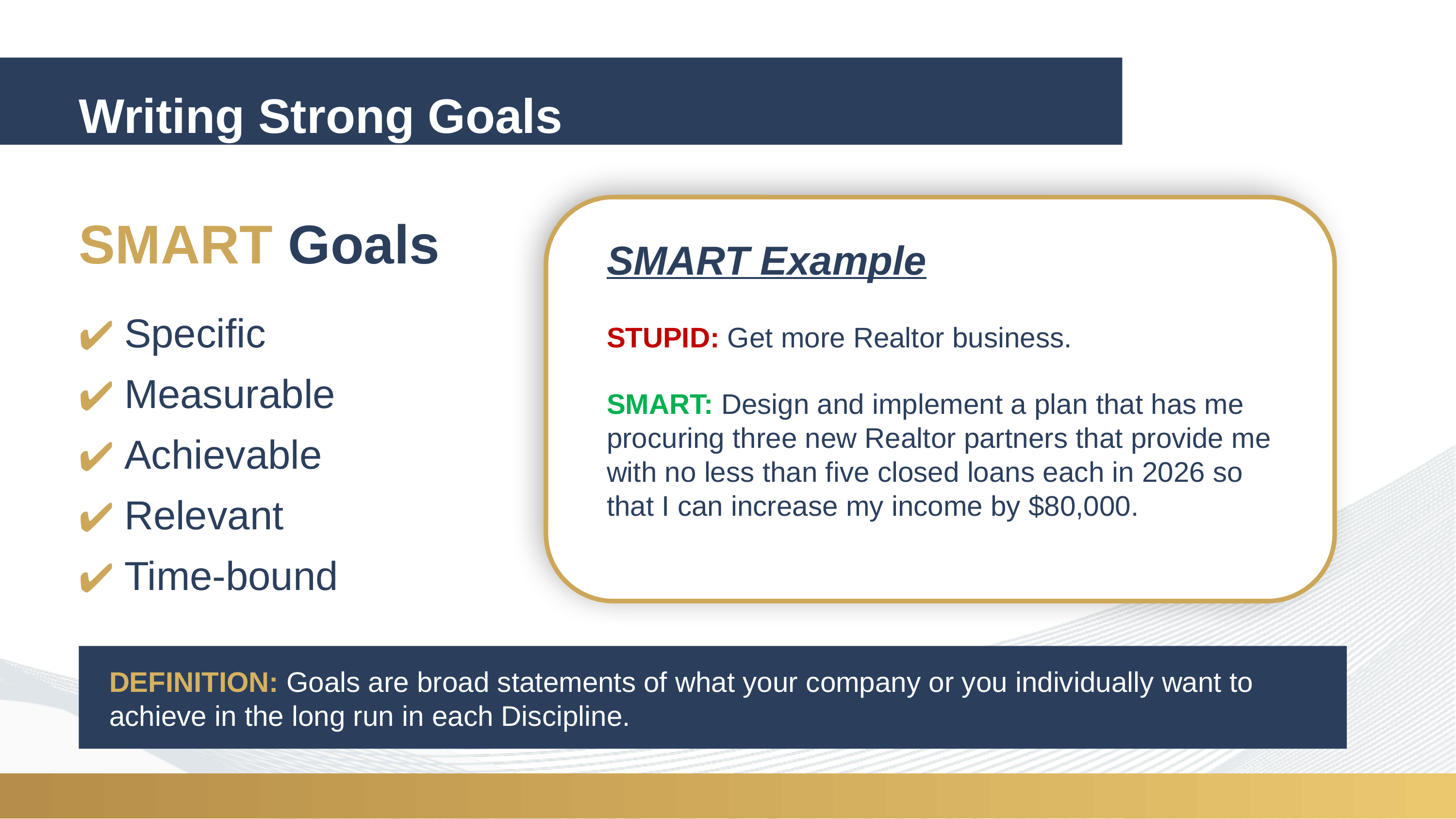

Writing Strong Goals

SMART Goals
SMART Example
Specific
Measurable
Achievable
Relevant
Time-bound
STUPID: Get more Realtor business.
SMART: Design and implement a plan that has me procuring three new Realtor partners that provide me with no less than five closed loans each in 2026 so that I can increase my income by $80,000.

DEFINITION: Goals are broad statements of what your company or you individually want to achieve in the long run in each Discipline.